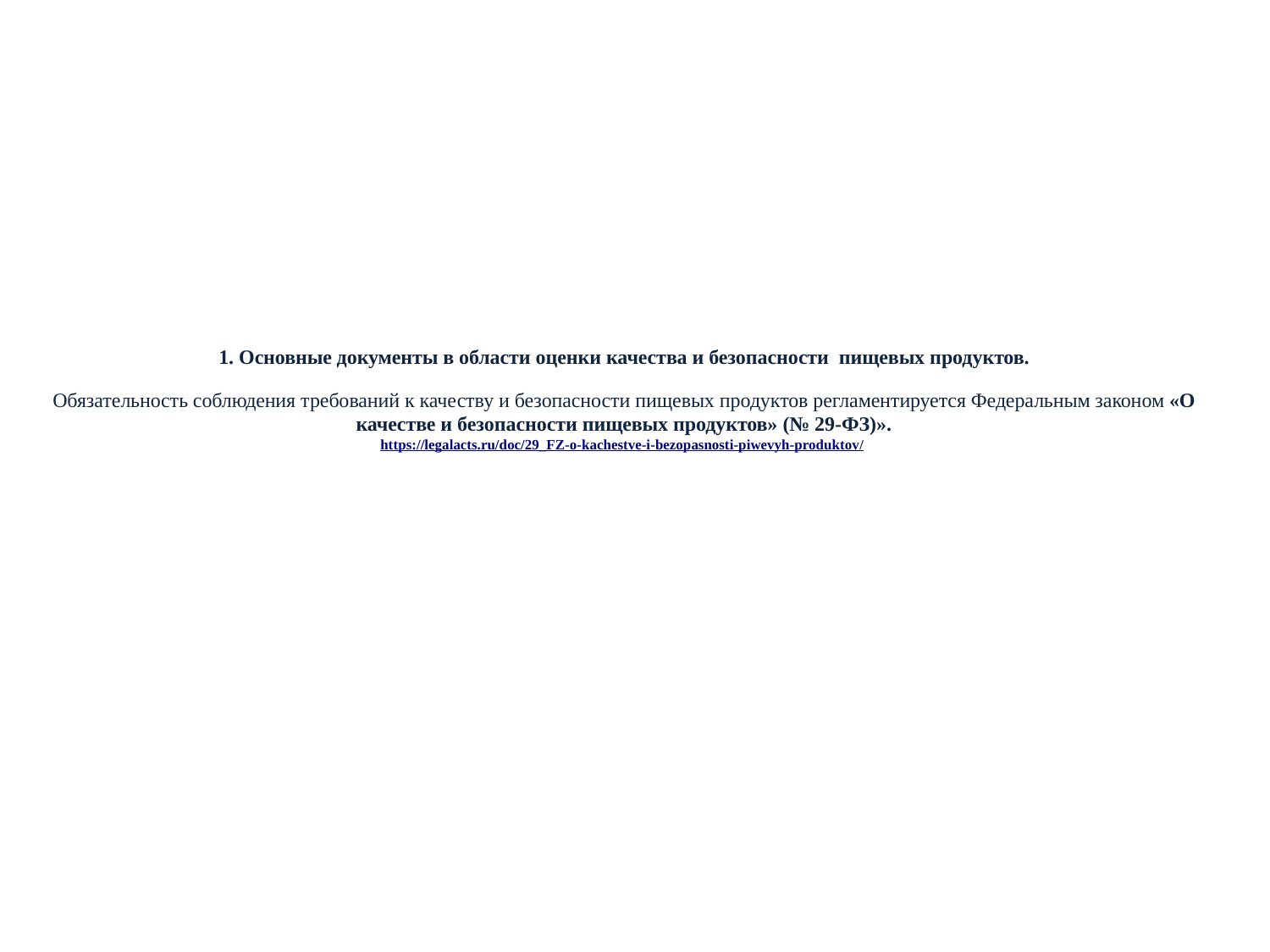

# 1. Основные документы в области оценки качества и безопасности  пищевых продуктов. Обязательность соблюдения требований к качеству и безопасности пищевых продуктов регламентируется Федеральным законом «О качестве и безопасности пищевых продуктов» (№ 29-ФЗ)». https://legalacts.ru/doc/29_FZ-o-kachestve-i-bezopasnosti-piwevyh-produktov/